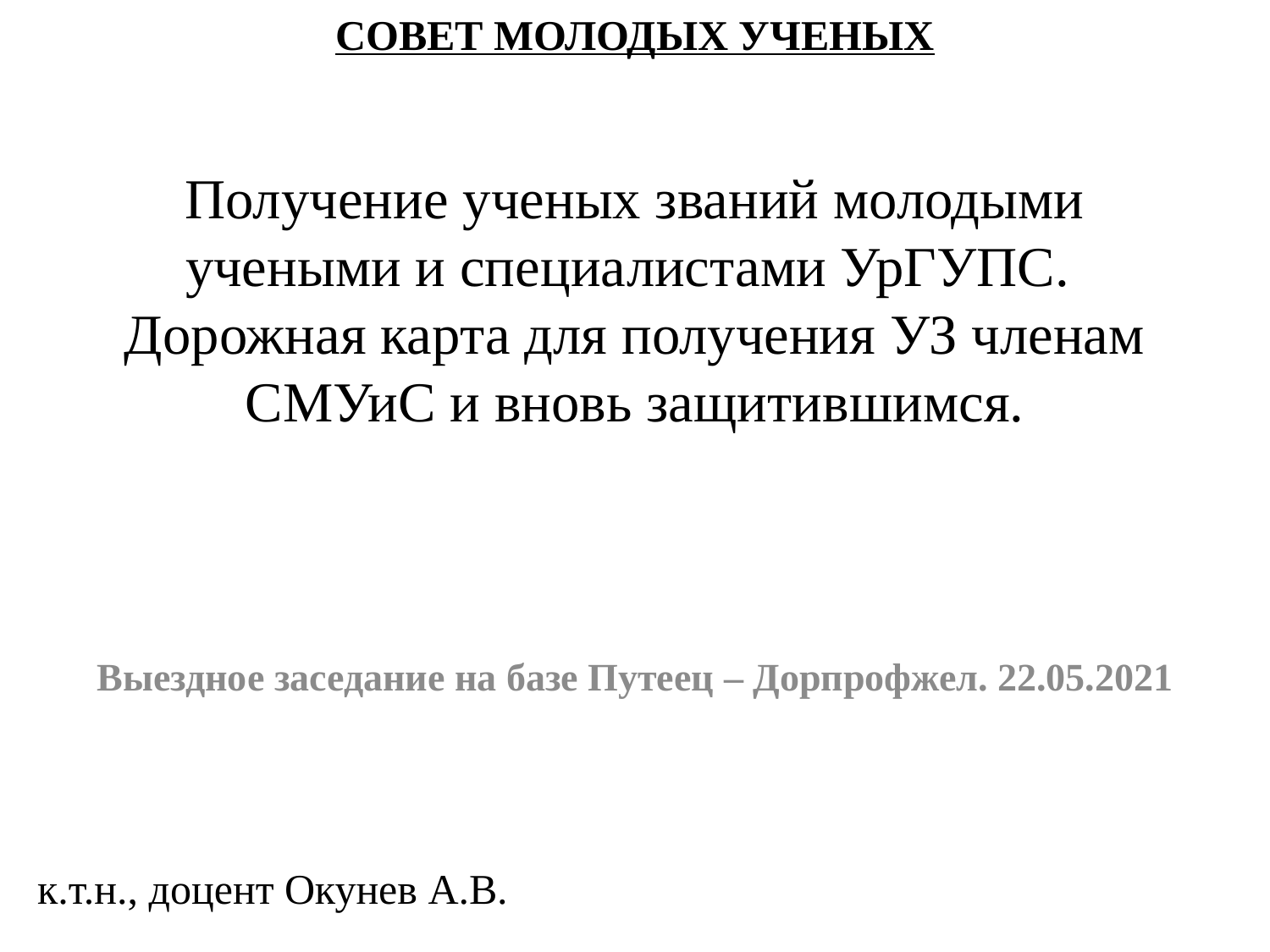

СОВЕТ МОЛОДЫХ УЧЕНЫХ
# Получение ученых званий молодыми учеными и специалистами УрГУПС. Дорожная карта для получения УЗ членам СМУиС и вновь защитившимся.
Выездное заседание на базе Путеец – Дорпрофжел. 22.05.2021
к.т.н., доцент Окунев А.В.